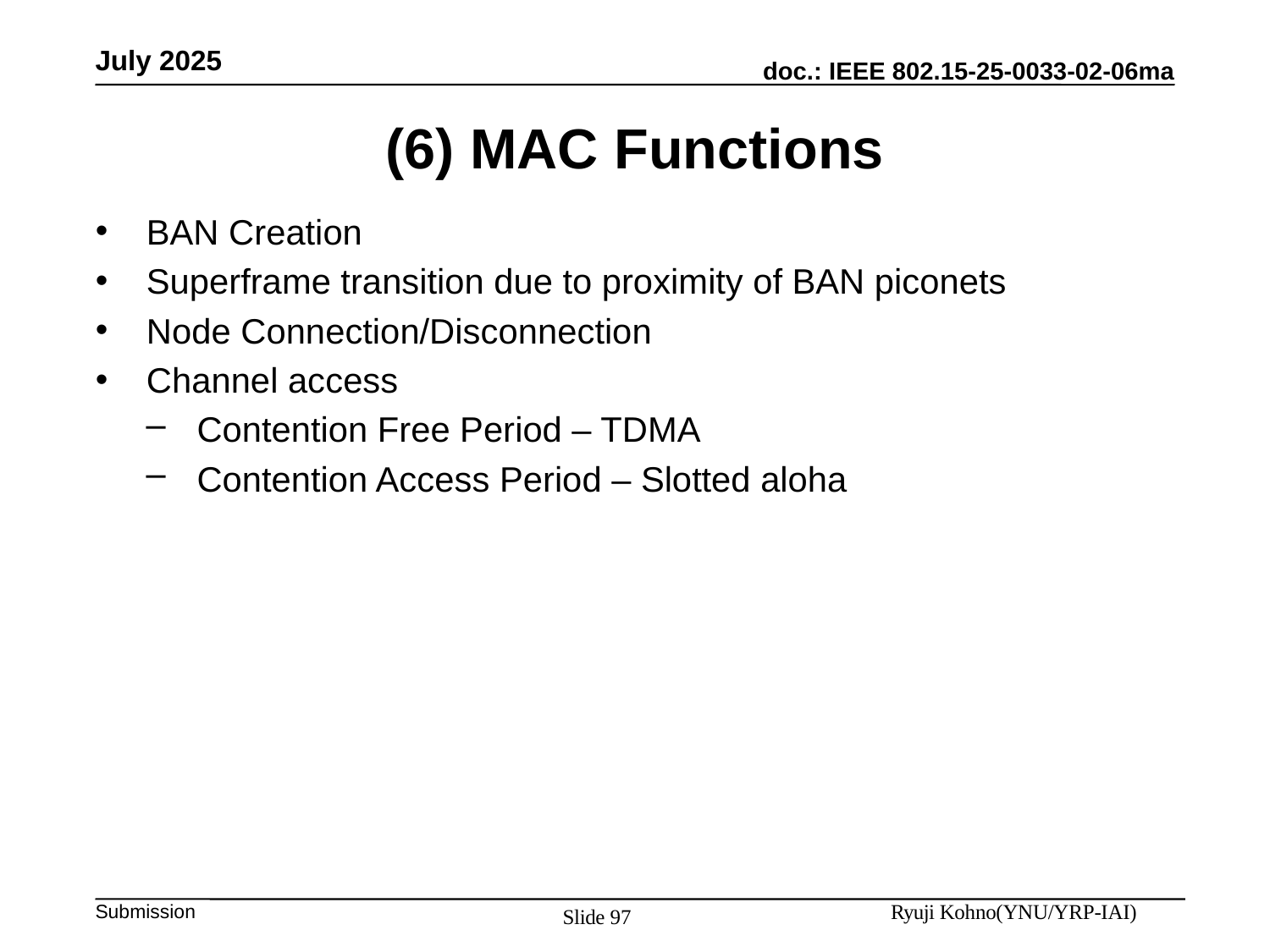

July 2025
# (6) MAC Functions
BAN Creation
Superframe transition due to proximity of BAN piconets
Node Connection/Disconnection
Channel access
Contention Free Period – TDMA
Contention Access Period – Slotted aloha
Ryuji Kohno(YNU/YRP-IAI)
Slide 97